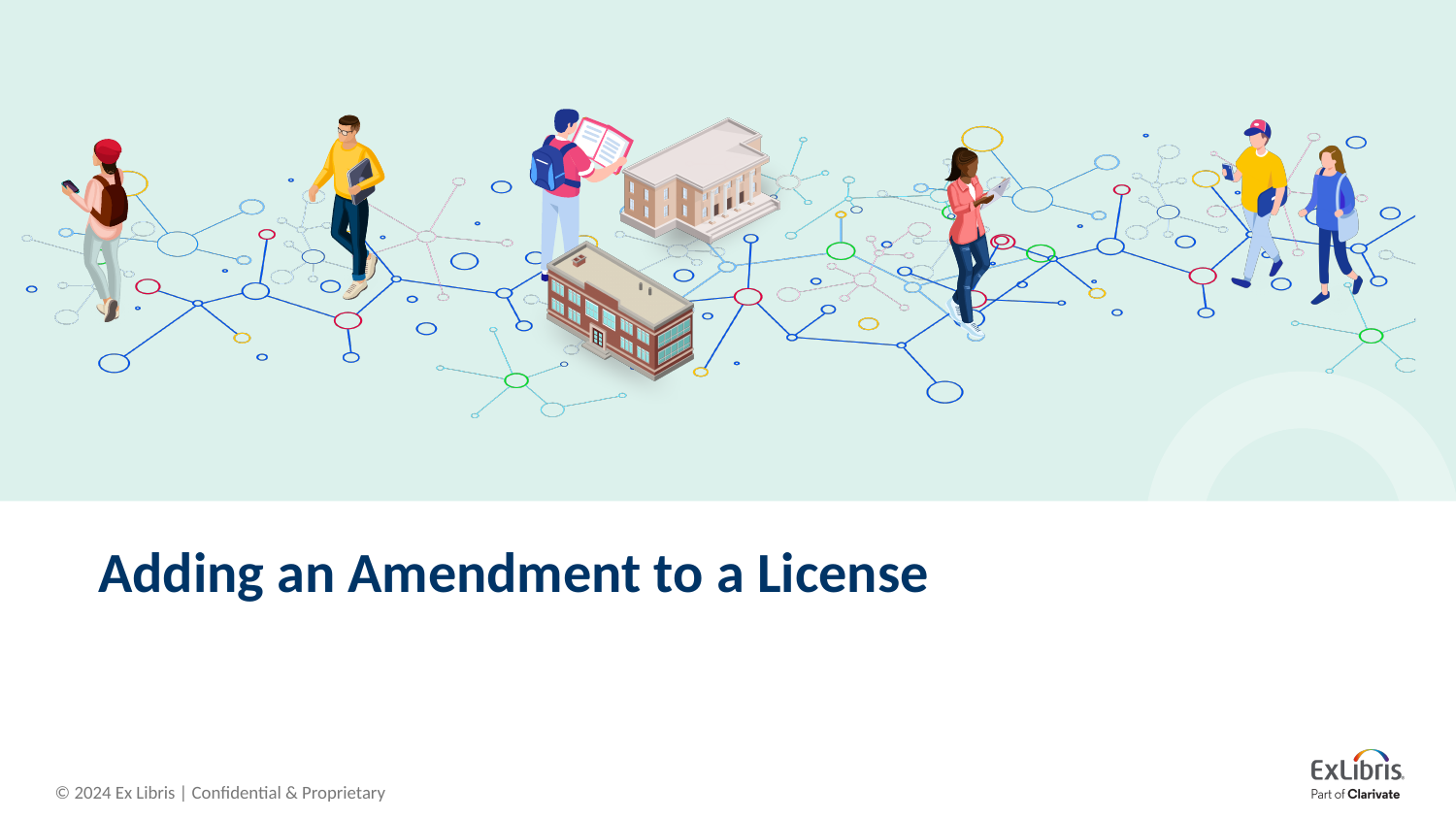

# Adding an Amendment to a License